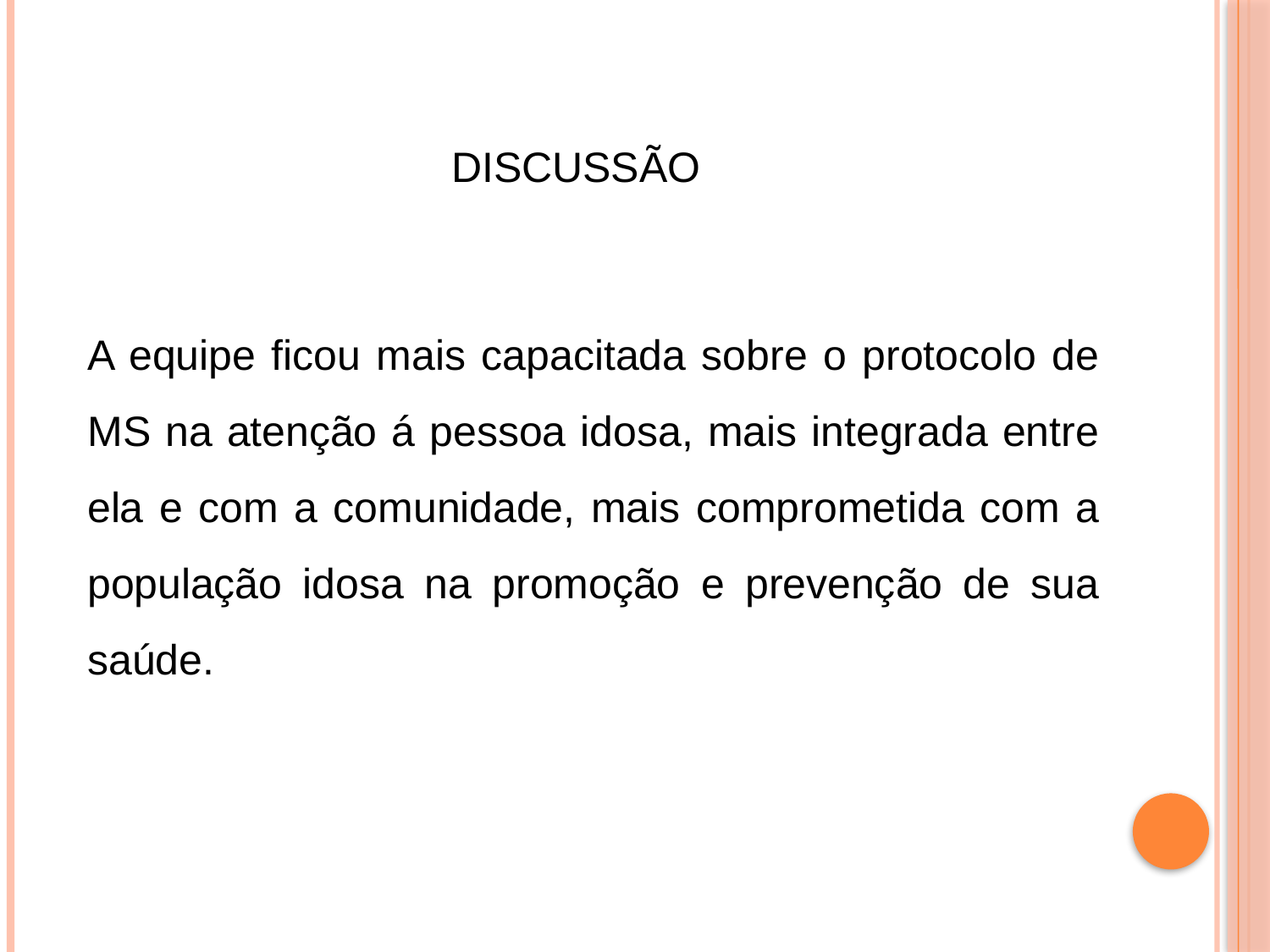

# Discussão
A equipe ficou mais capacitada sobre o protocolo de MS na atenção á pessoa idosa, mais integrada entre ela e com a comunidade, mais comprometida com a população idosa na promoção e prevenção de sua saúde.